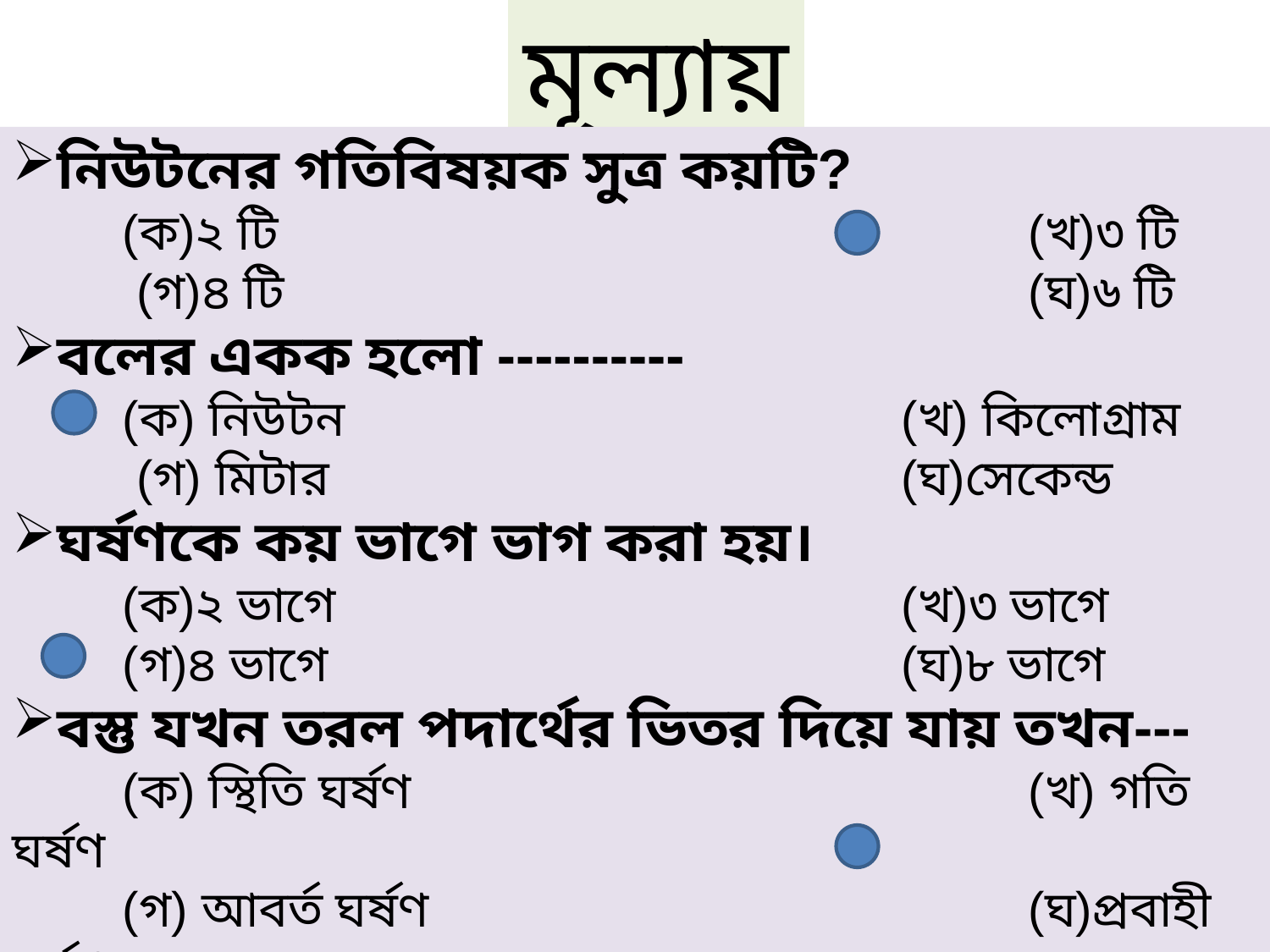

মূল্যায়ণ
নিউটনের গতিবিষয়ক সুত্র কয়টি?
        (ক)২ টি						(খ)৩ টি
         (গ)৪ টি						(ঘ)৬ টি
বলের একক হলো ----------
        (ক) নিউটন					(খ) কিলোগ্রাম
         (গ) মিটার 					(ঘ)সেকেন্ড
ঘর্ষণকে কয় ভাগে ভাগ করা হয়।
        (ক)২ ভাগে 					(খ)৩ ভাগে
        (গ)৪ ভাগে					(ঘ)৮ ভাগে
বস্তু যখন তরল পদার্থের ভিতর দিয়ে যায় তখন---
        (ক) স্থিতি ঘর্ষণ					(খ) গতি ঘর্ষণ
        (গ) আবর্ত ঘর্ষণ					(ঘ)প্রবাহী ঘর্ষণ